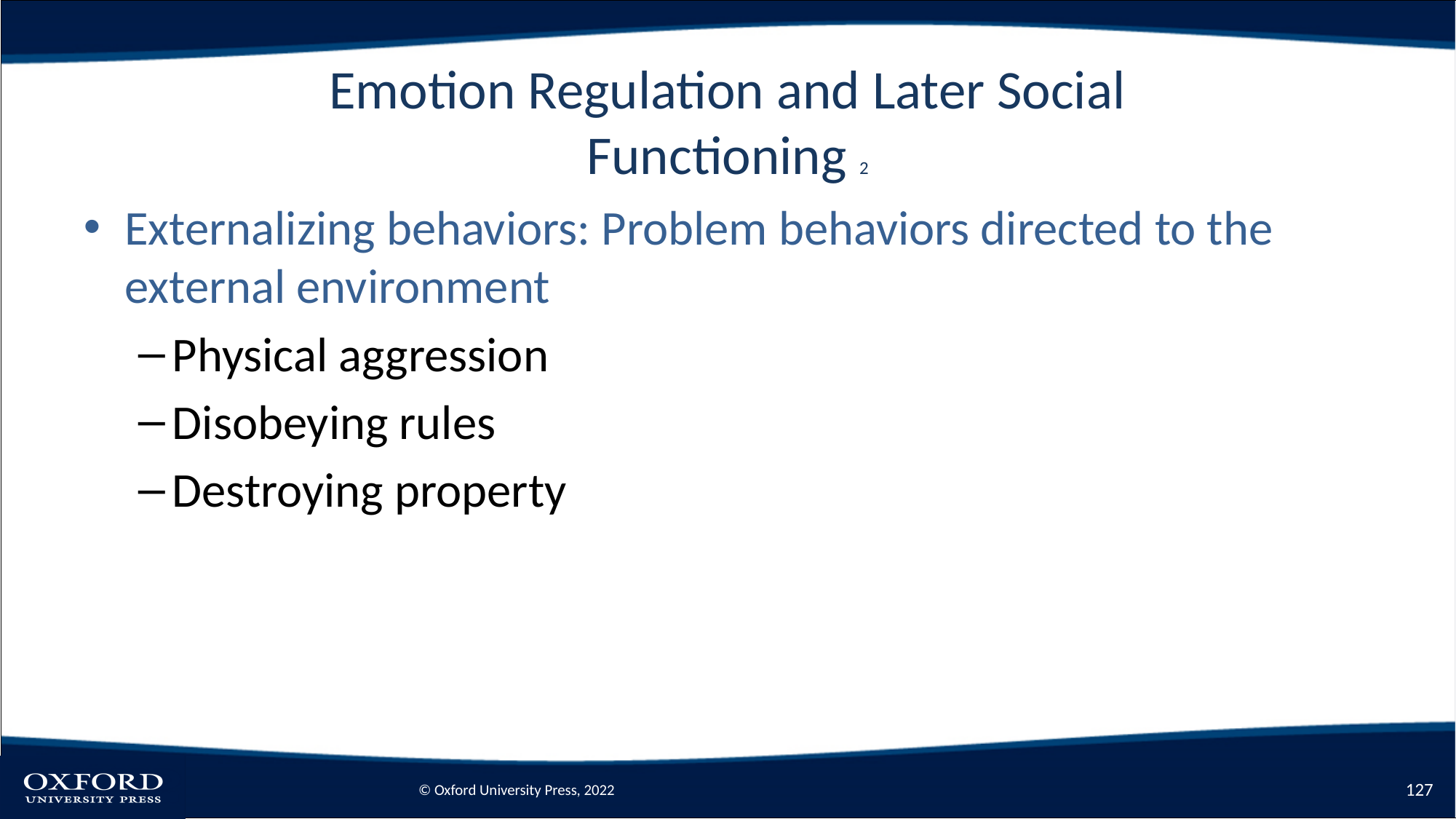

# Emotion Regulation and Later Social Functioning 2
Externalizing behaviors: Problem behaviors directed to the external environment
Physical aggression
Disobeying rules
Destroying property